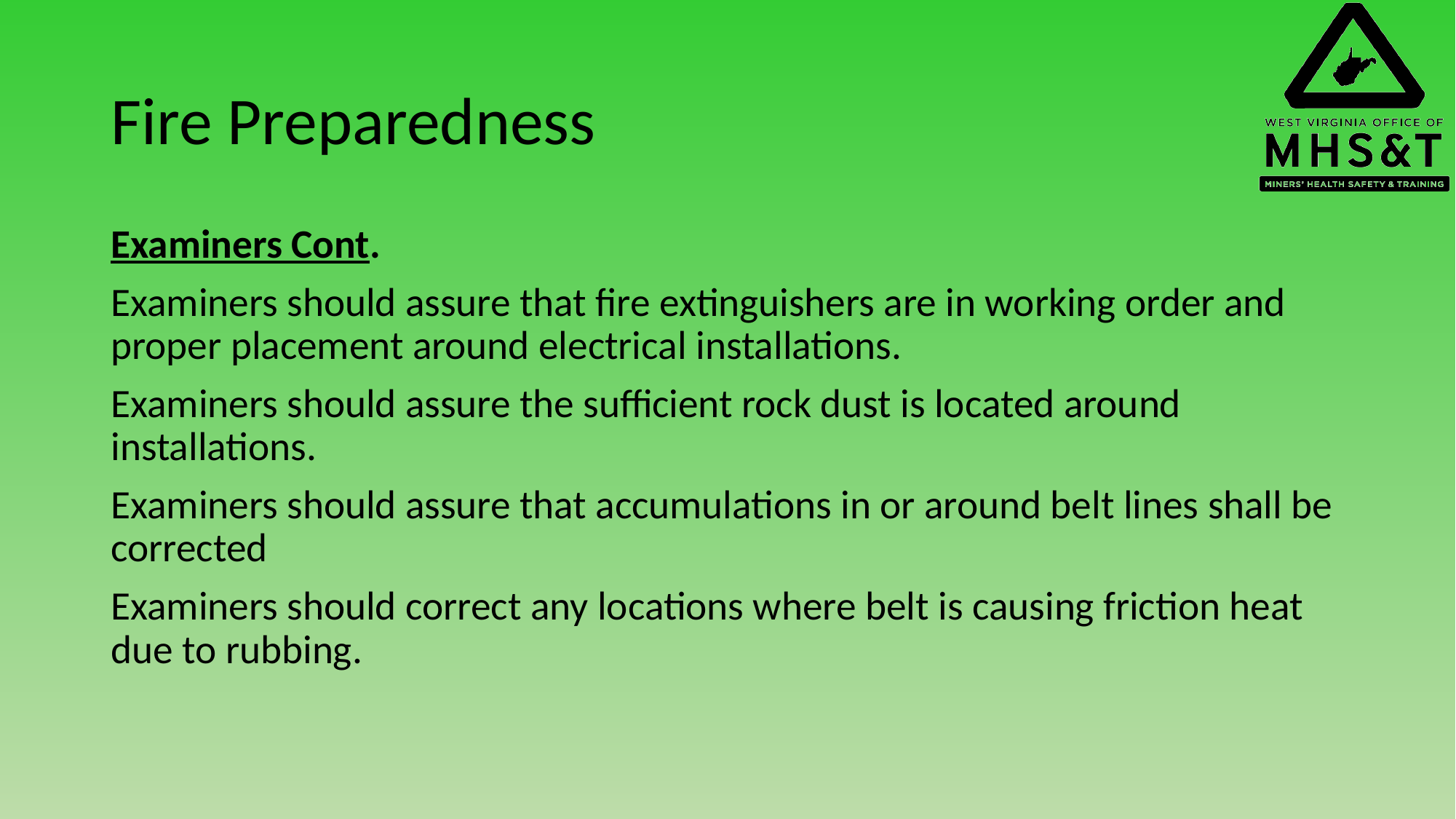

# Fire Preparedness
Examiners Cont.
Examiners should assure that fire extinguishers are in working order and proper placement around electrical installations.
Examiners should assure the sufficient rock dust is located around installations.
Examiners should assure that accumulations in or around belt lines shall be corrected
Examiners should correct any locations where belt is causing friction heat due to rubbing.